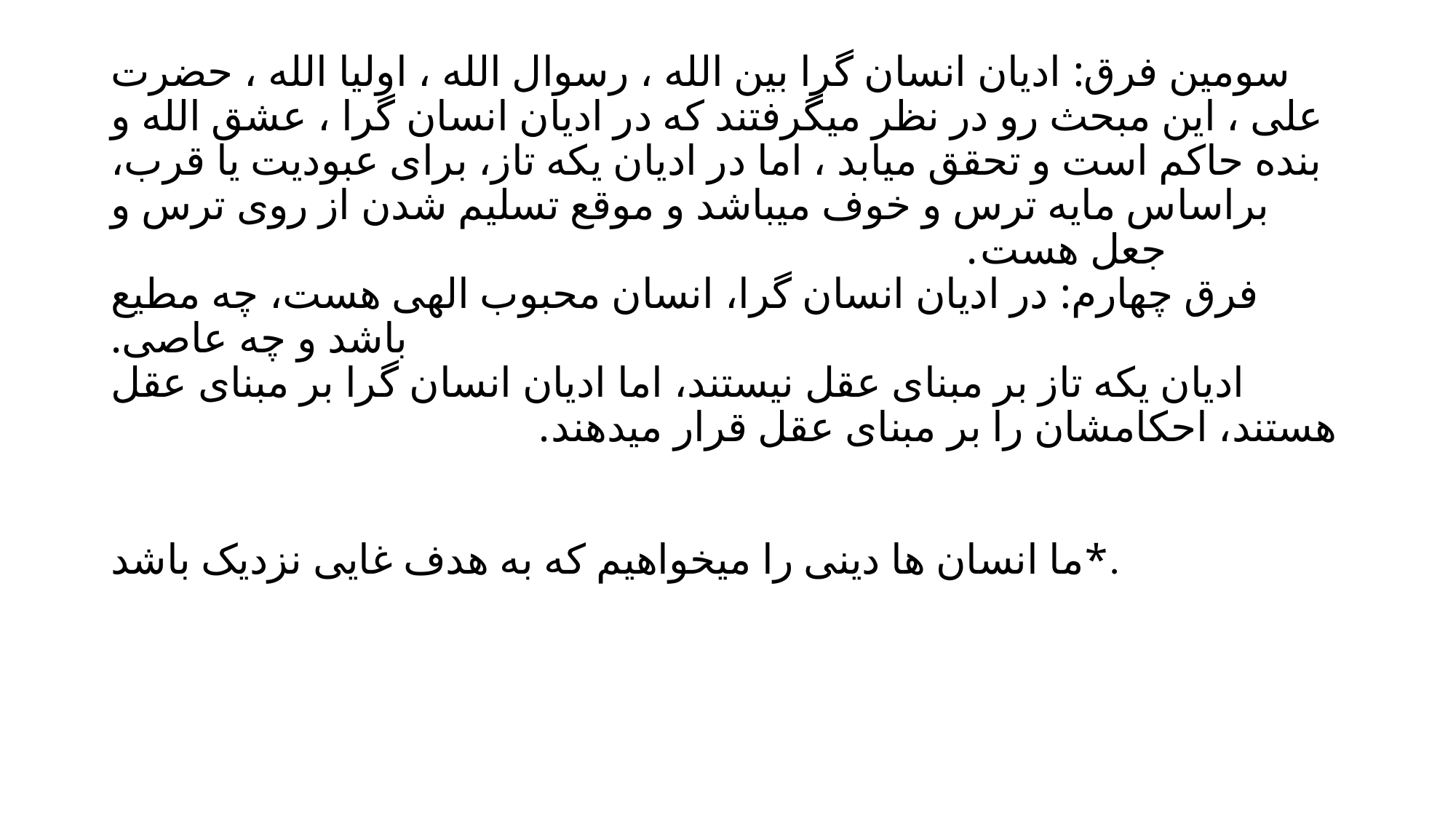

# سومین فرق: ادیان انسان گرا بین الله ، رسوال الله ، اولیا الله ، حضرت علی ، این مبحث رو در نظر میگرفتند که در ادیان انسان گرا ، عشق الله و بنده حاکم است و تحقق میابد ، اما در ادیان یکه تاز، برای عبودیت یا قرب، براساس مایه ترس و خوف میباشد و موقع تسلیم شدن از روی ترس و جعل هست. فرق چهارم: در ادیان انسان گرا، انسان محبوب الهی هست، چه مطیع باشد و چه عاصی. ادیان یکه تاز بر مبنای عقل نیستند، اما ادیان انسان گرا بر مبنای عقل هستند، احکامشان را بر مبنای عقل قرار میدهند. *ما انسان ها دینی را میخواهیم که به هدف غایی نزدیک باشد.